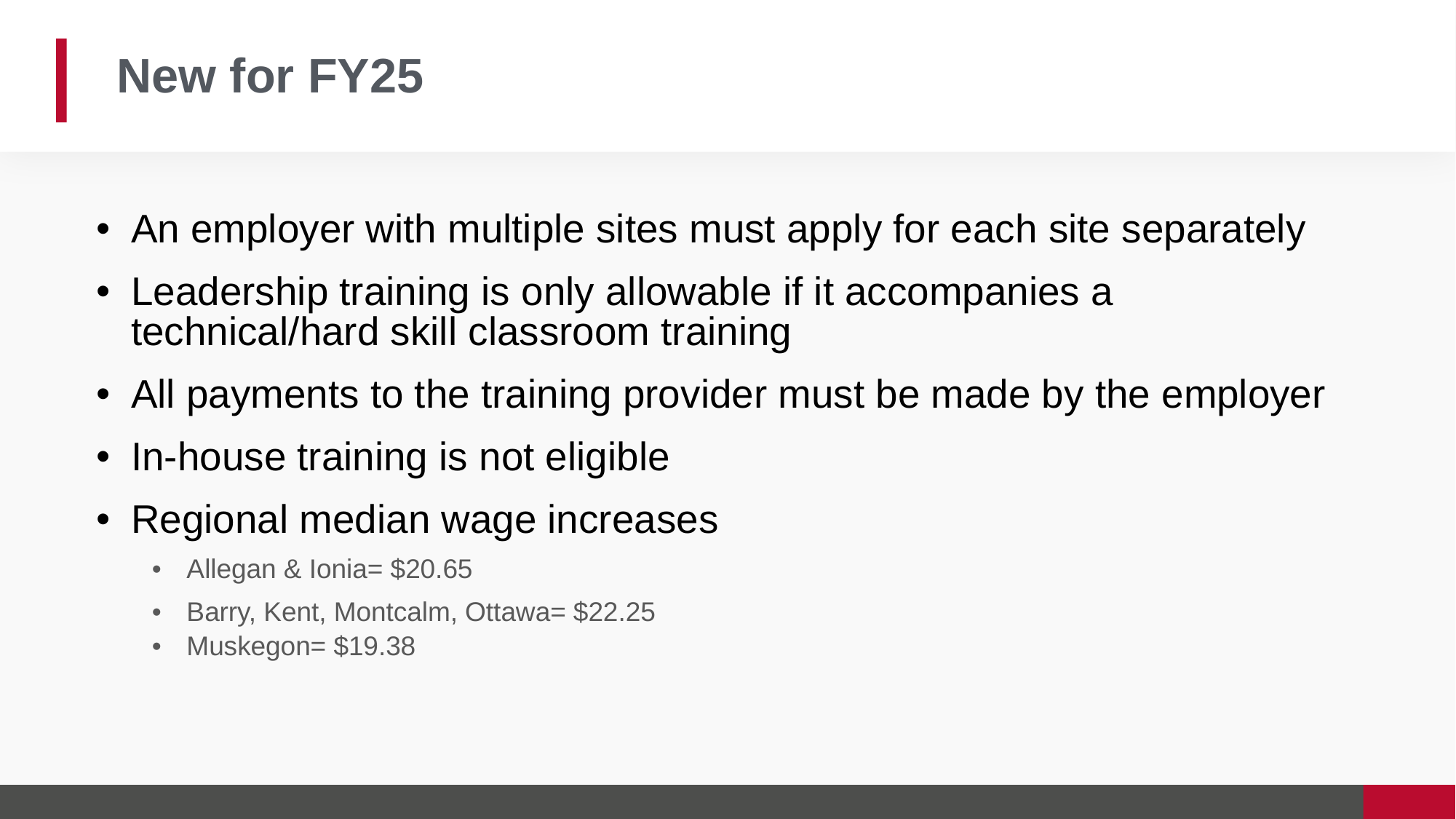

New for FY25

An employer with multiple sites must apply for each site separately
Leadership training is only allowable if it accompanies a technical/hard skill classroom training
All payments to the training provider must be made by the employer
In-house training is not eligible
Regional median wage increases
Allegan & Ionia= $20.65
Barry, Kent, Montcalm, Ottawa= $22.25
Muskegon= $19.38